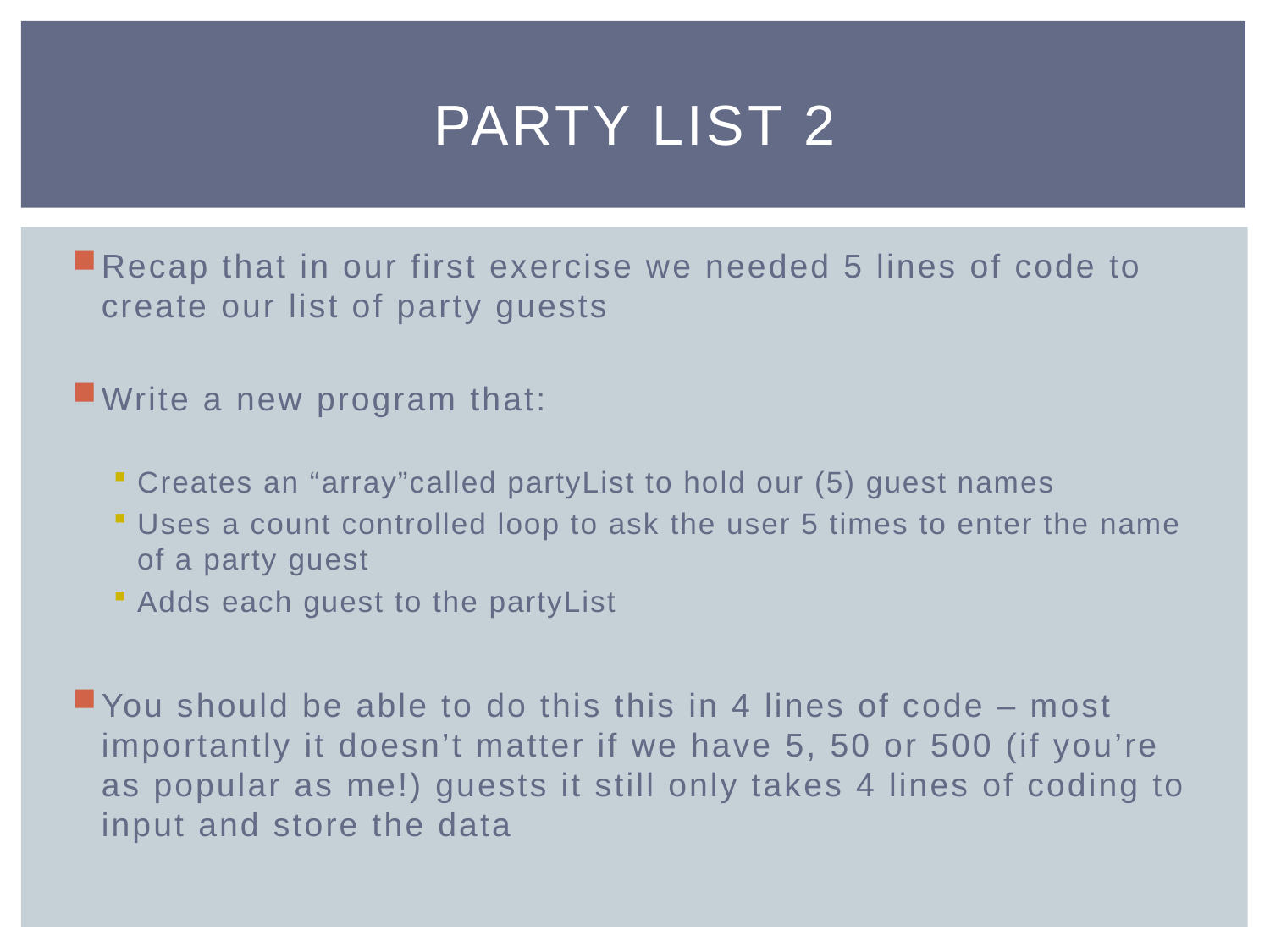

# PARTY LIST 2
Recap that in our first exercise we needed 5 lines of code to create our list of party guests

Write a new program that:
Creates an “array”called partyList to hold our (5) guest names
Uses a count controlled loop to ask the user 5 times to enter the name of a party guest
Adds each guest to the partyList

You should be able to do this this in 4 lines of code – most importantly it doesn’t matter if we have 5, 50 or 500 (if you’re as popular as me!) guests it still only takes 4 lines of coding to input and store the data